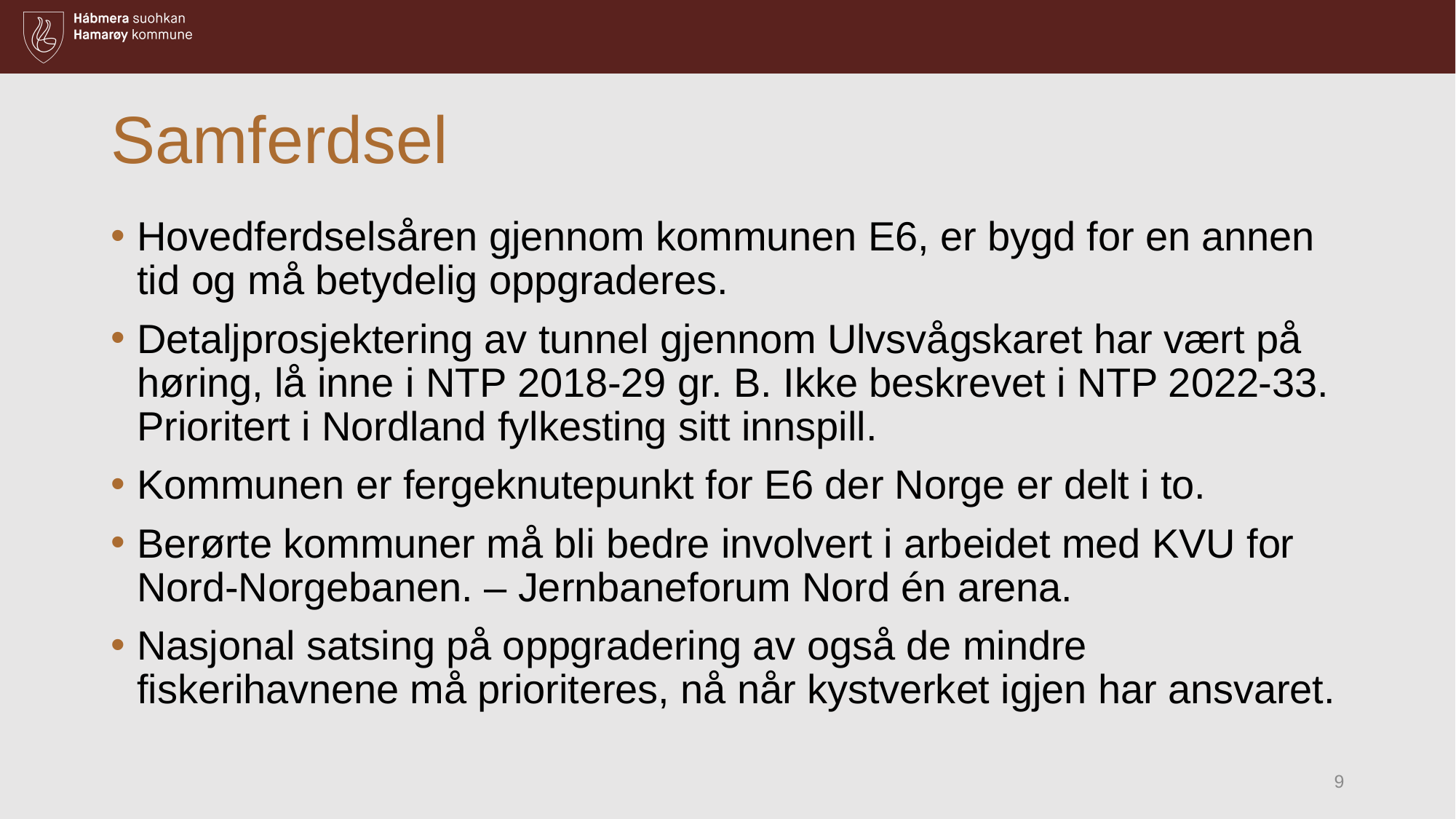

# Samferdsel
Hovedferdselsåren gjennom kommunen E6, er bygd for en annen tid og må betydelig oppgraderes.
Detaljprosjektering av tunnel gjennom Ulvsvågskaret har vært på høring, lå inne i NTP 2018-29 gr. B. Ikke beskrevet i NTP 2022-33. Prioritert i Nordland fylkesting sitt innspill.
Kommunen er fergeknutepunkt for E6 der Norge er delt i to.
Berørte kommuner må bli bedre involvert i arbeidet med KVU for Nord-Norgebanen. – Jernbaneforum Nord én arena.
Nasjonal satsing på oppgradering av også de mindre fiskerihavnene må prioriteres, nå når kystverket igjen har ansvaret.

9